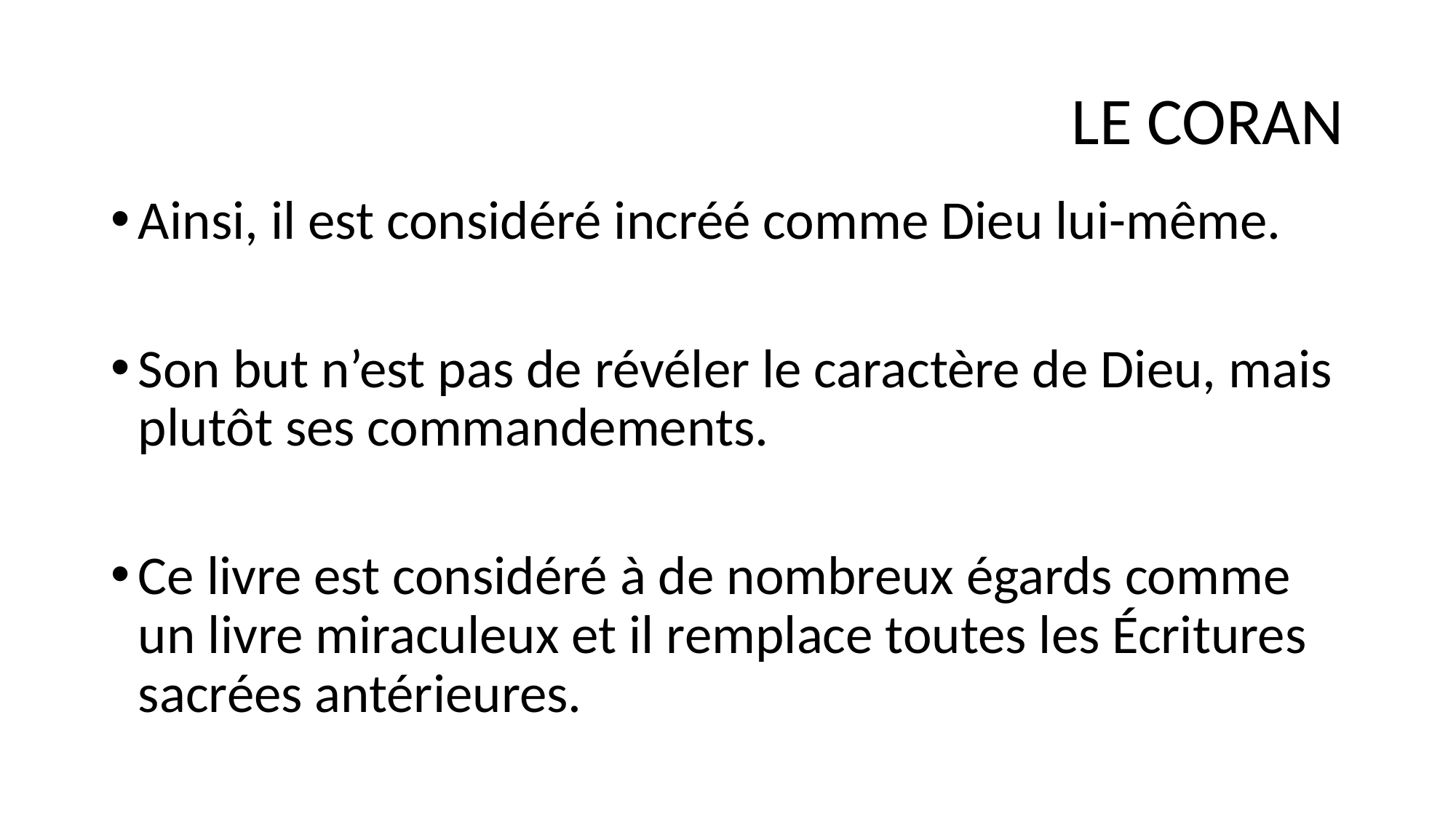

# LE CORAN
Ainsi, il est considéré incréé comme Dieu lui-même.

Son but n’est pas de révéler le caractère de Dieu, mais plutôt ses commandements.

Ce livre est considéré à de nombreux égards comme un livre miraculeux et il remplace toutes les Écritures sacrées antérieures.